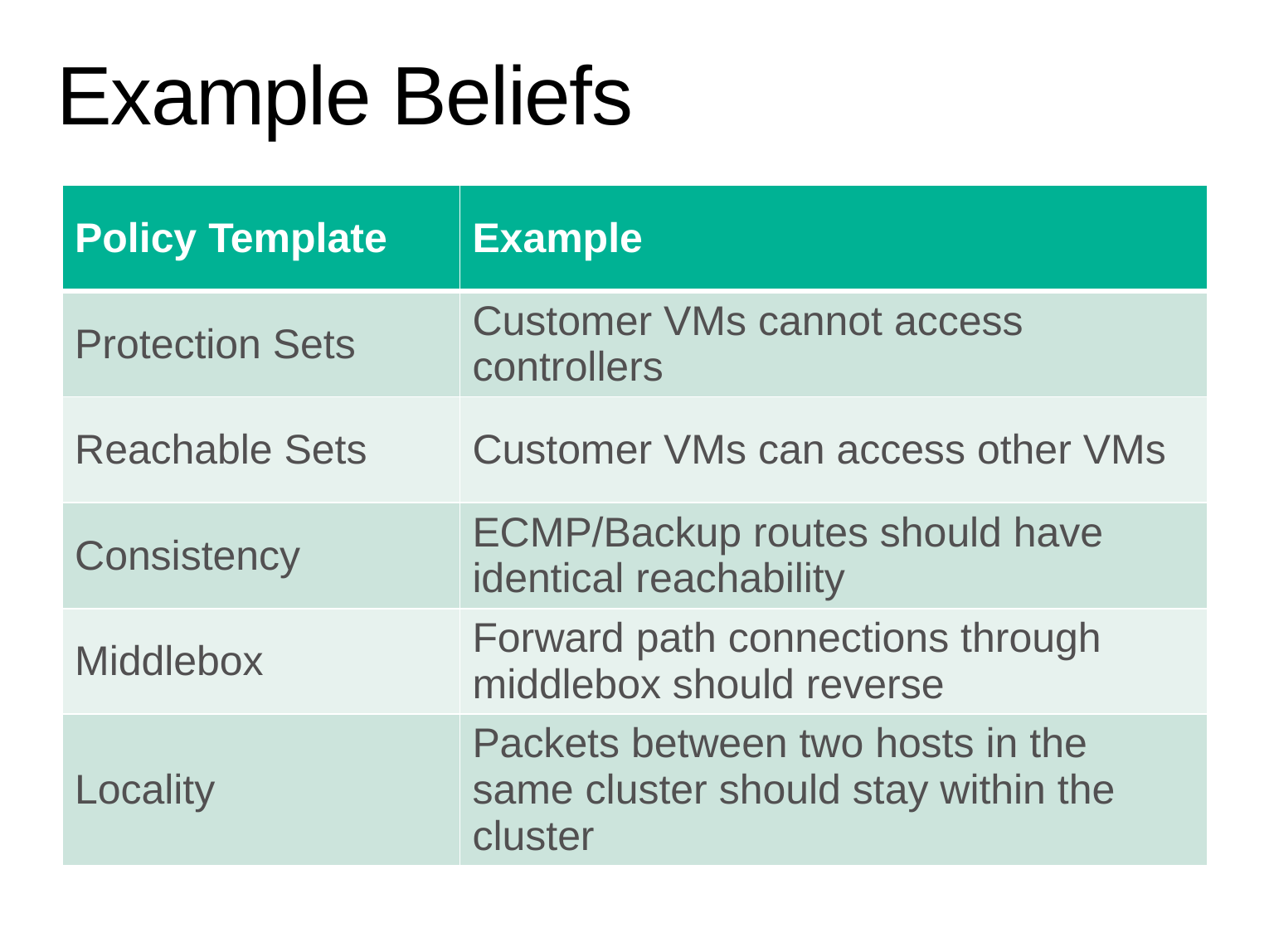

# Example Beliefs
| Policy Template | Example |
| --- | --- |
| Protection Sets | Customer VMs cannot access controllers |
| Reachable Sets | Customer VMs can access other VMs |
| Consistency | ECMP/Backup routes should have identical reachability |
| Middlebox | Forward path connections through middlebox should reverse |
| Locality | Packets between two hosts in the same cluster should stay within the cluster |